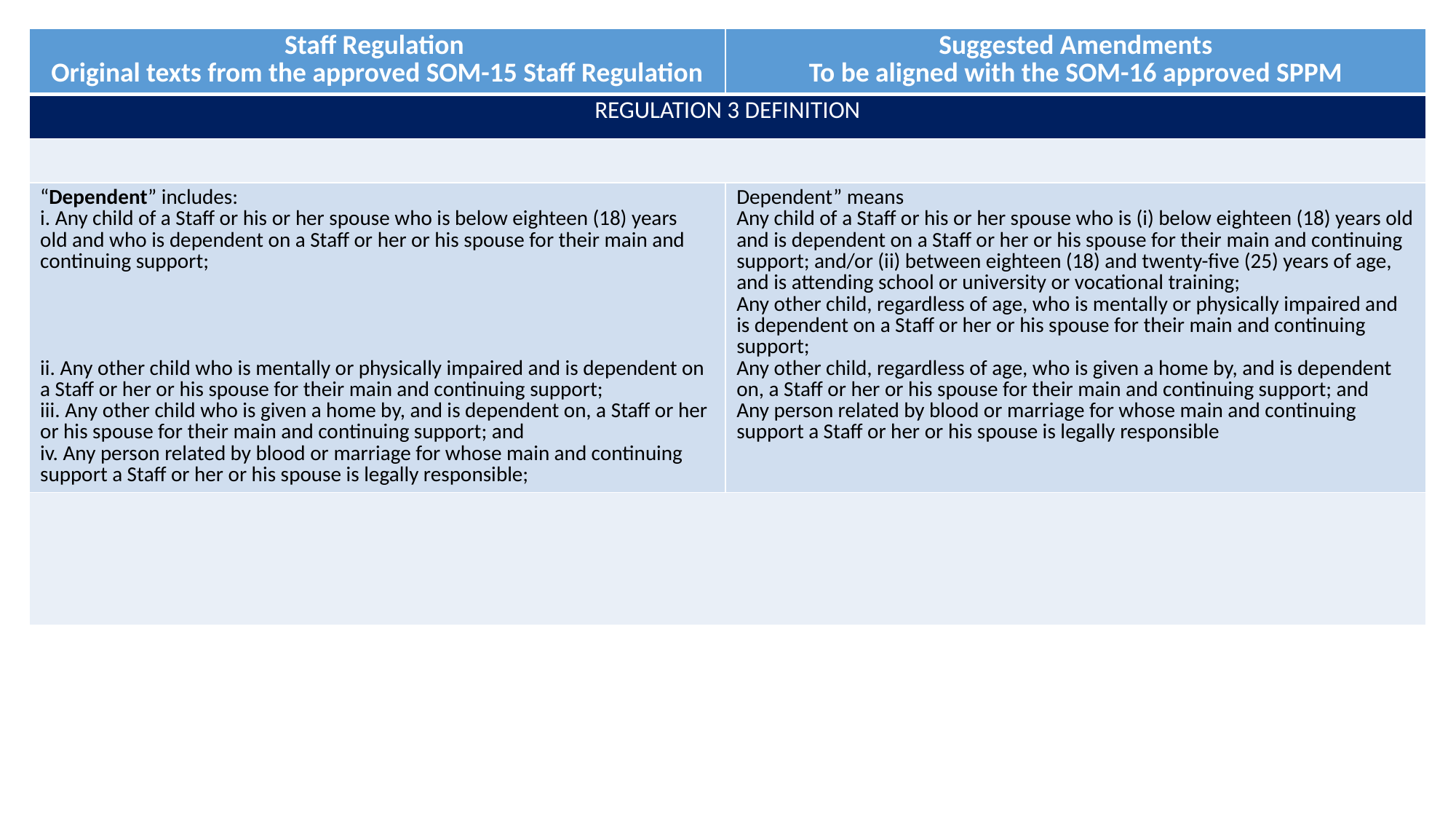

| Staff Regulation Original texts from the approved SOM-15 Staff Regulation | Suggested Amendments To be aligned with the SOM-16 approved SPPM |
| --- | --- |
| REGULATION 3 DEFINITION |  |
|  |  |
| “Dependent” includes: i. Any child of a Staff or his or her spouse who is below eighteen (18) years old and who is dependent on a Staff or her or his spouse for their main and continuing support; ii. Any other child who is mentally or physically impaired and is dependent on a Staff or her or his spouse for their main and continuing support; iii. Any other child who is given a home by, and is dependent on, a Staff or her or his spouse for their main and continuing support; and iv. Any person related by blood or marriage for whose main and continuing support a Staff or her or his spouse is legally responsible; | Dependent” means Any child of a Staff or his or her spouse who is (i) below eighteen (18) years old and is dependent on a Staff or her or his spouse for their main and continuing support; and/or (ii) between eighteen (18) and twenty-five (25) years of age, and is attending school or university or vocational training; Any other child, regardless of age, who is mentally or physically impaired and is dependent on a Staff or her or his spouse for their main and continuing support; Any other child, regardless of age, who is given a home by, and is dependent on, a Staff or her or his spouse for their main and continuing support; and Any person related by blood or marriage for whose main and continuing support a Staff or her or his spouse is legally responsible |
|  |  |
#